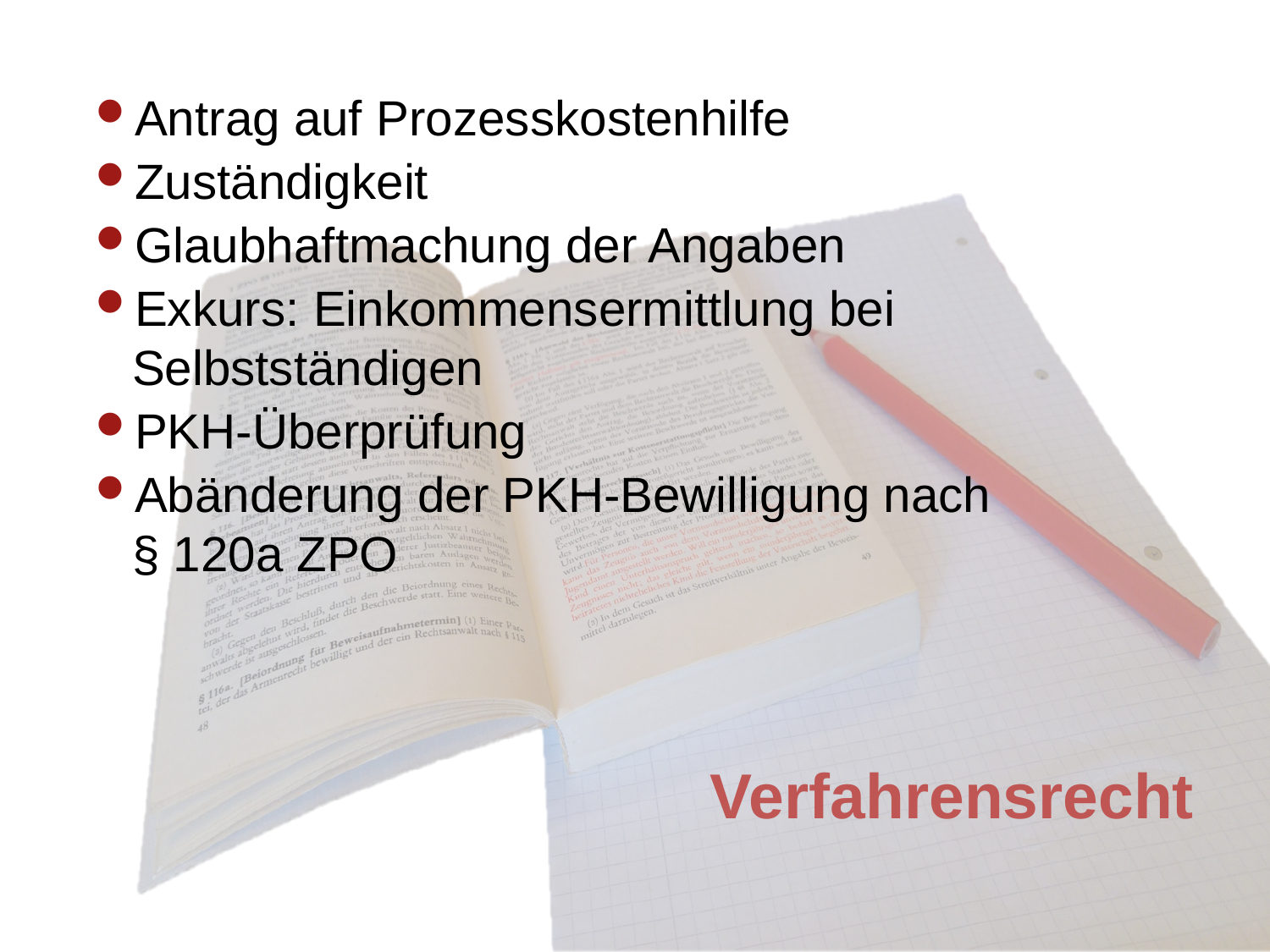

Antrag auf Prozesskostenhilfe
Zuständigkeit
Glaubhaftmachung der Angaben
Exkurs: Einkommensermittlung bei Selbstständigen
PKH-Überprüfung
Abänderung der PKH-Bewilligung nach
§ 120a ZPO
# Verfahrensrecht